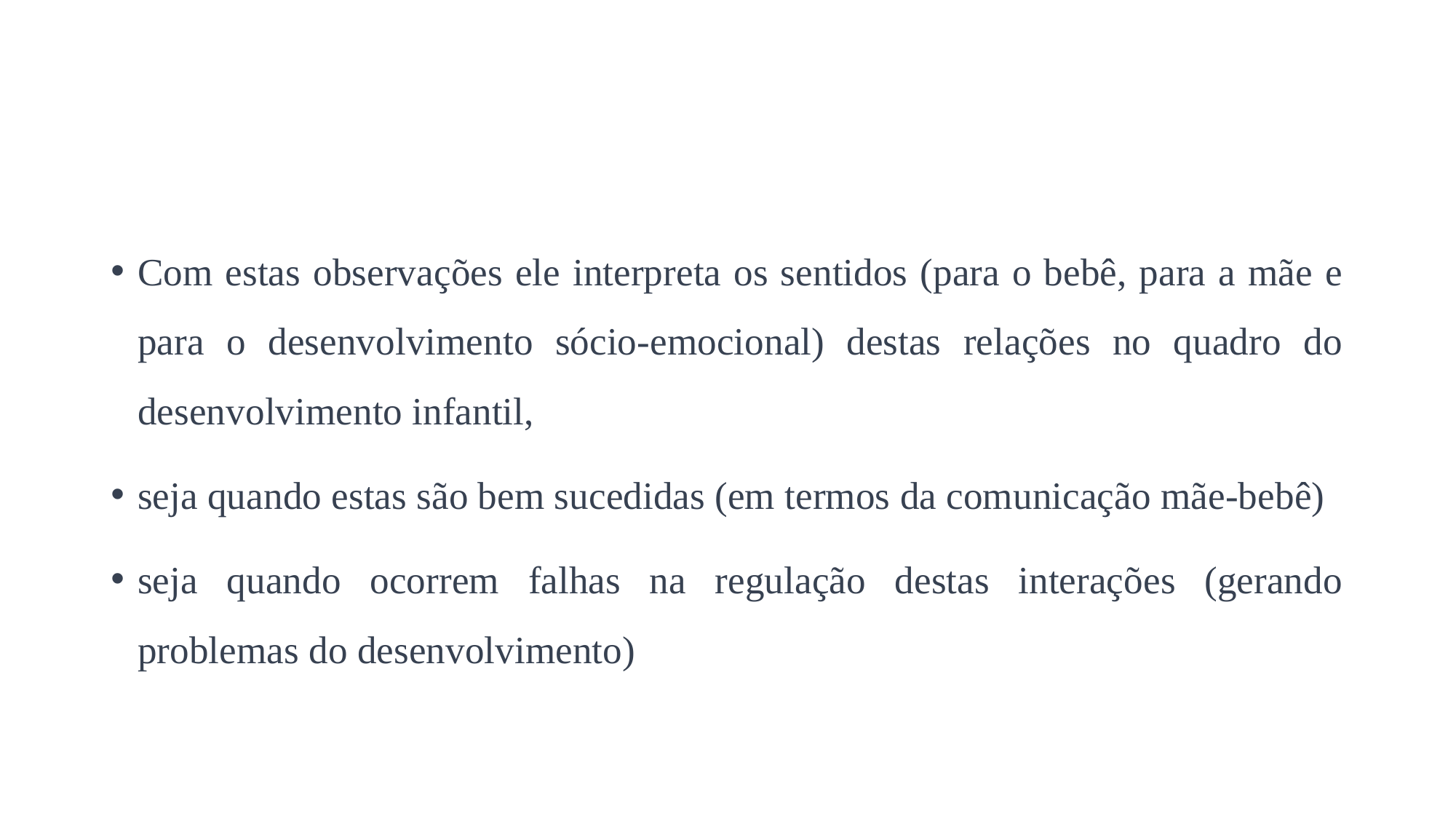

#
Com estas observações ele interpreta os sentidos (para o bebê, para a mãe e para o desenvolvimento sócio-emocional) destas relações no quadro do desenvolvimento infantil,
seja quando estas são bem sucedidas (em termos da comunicação mãe-bebê)
seja quando ocorrem falhas na regulação destas interações (gerando problemas do desenvolvimento)